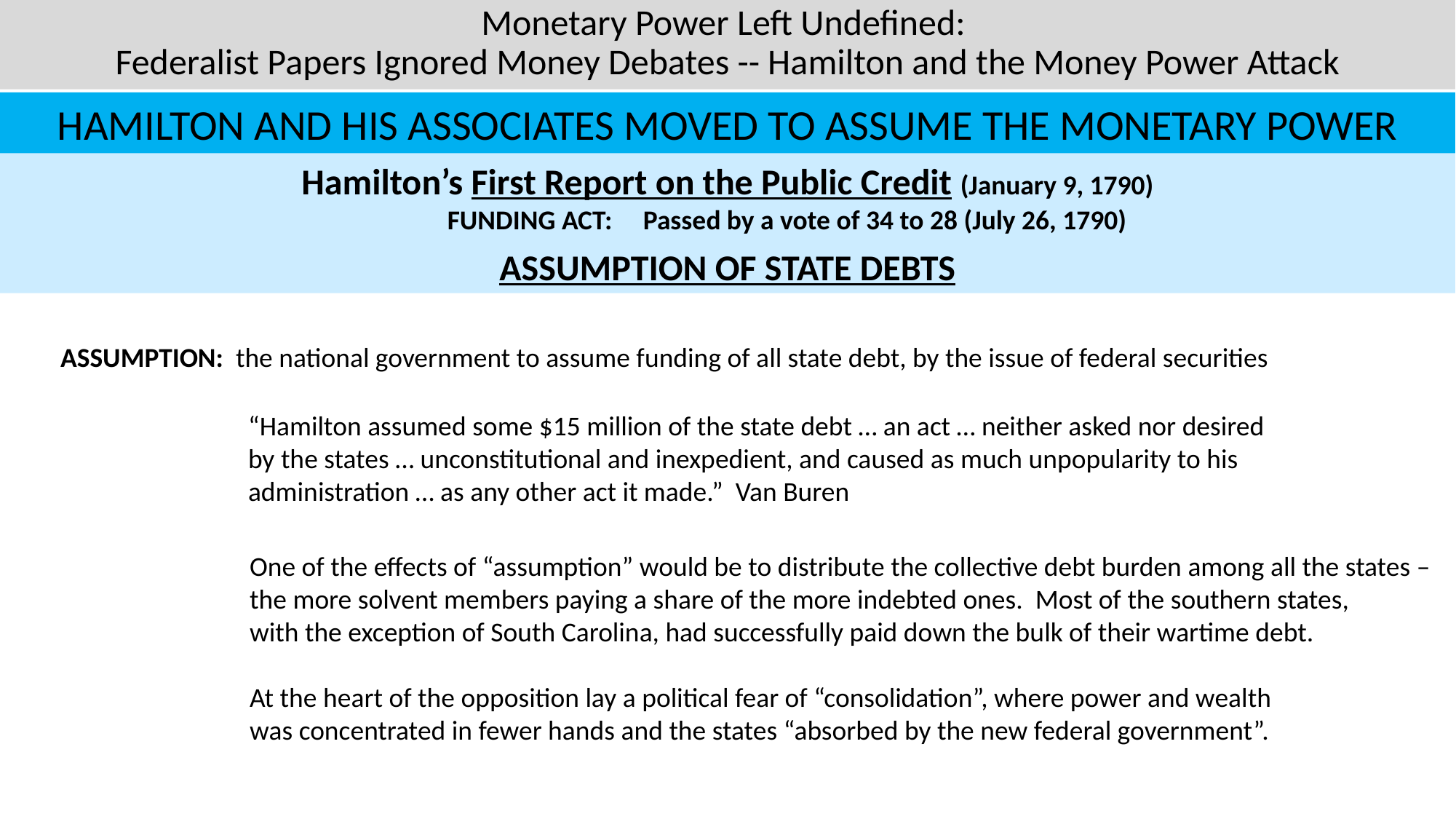

Monetary Power Left Undefined:
Federalist Papers Ignored Money Debates -- Hamilton and the Money Power Attack
HAMILTON AND HIS ASSOCIATES MOVED TO ASSUME THE MONETARY POWER
Hamilton’s First Report on the Public Credit (January 9, 1790)
FUNDING ACT:     Passed by a vote of 34 to 28 (July 26, 1790)
ASSUMPTION OF STATE DEBTS

ASSUMPTION:  the national government to assume funding of all state debt, by the issue of federal securities
“Hamilton assumed some $15 million of the state debt … an act … neither asked nor desired
by the states … unconstitutional and inexpedient, and caused as much unpopularity to his
administration … as any other act it made.”  Van Buren
One of the effects of “assumption” would be to distribute the collective debt burden among all the states –
the more solvent members paying a share of the more indebted ones.  Most of the southern states,
with the exception of South Carolina, had successfully paid down the bulk of their wartime debt.

At the heart of the opposition lay a political fear of “consolidation”, where power and wealth
was concentrated in fewer hands and the states “absorbed by the new federal government”.